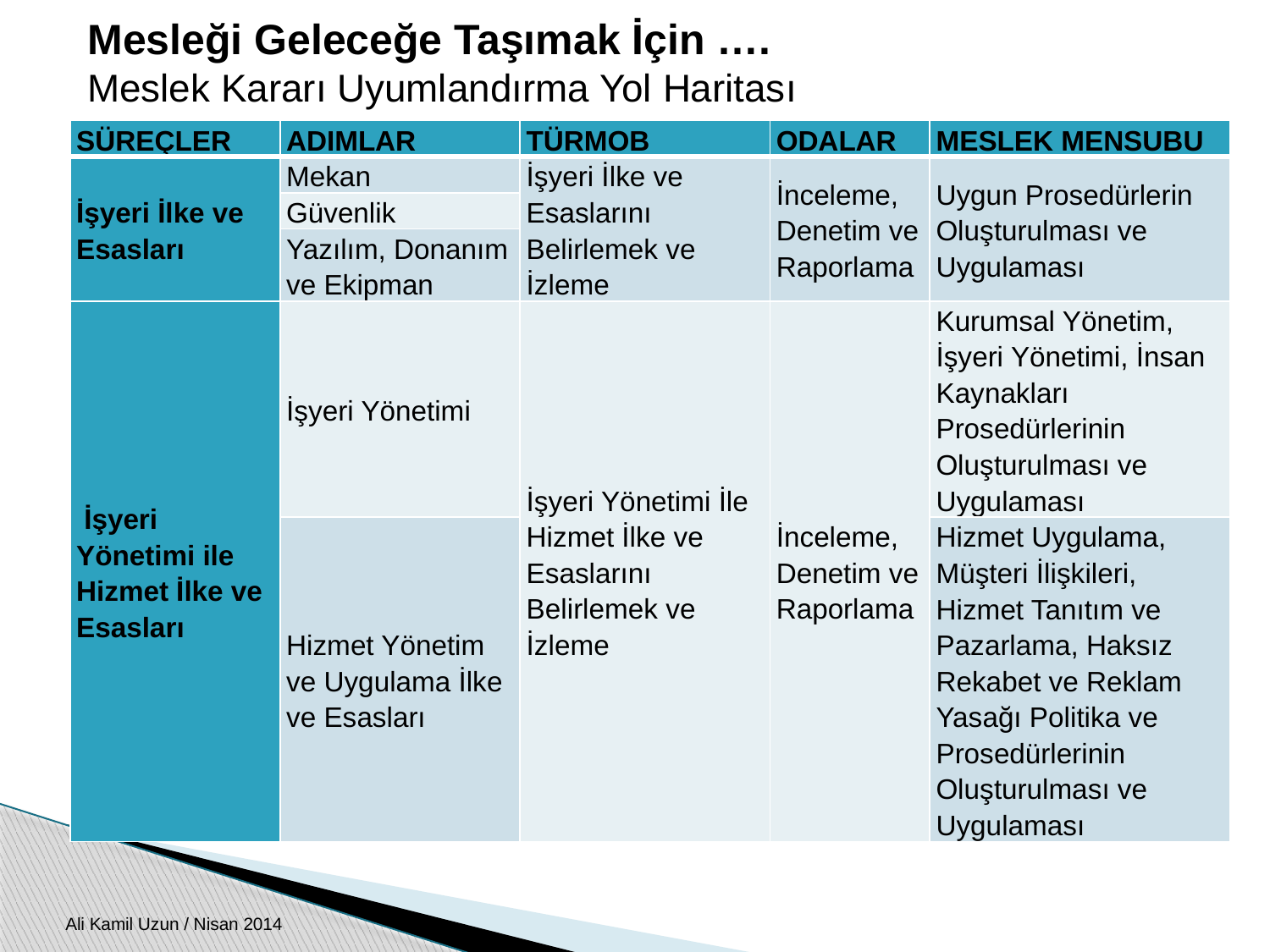

Mesleği Geleceğe Taşımak İçin ….
Meslek Kararı Uyumlandırma Yol Haritası
| SÜREÇLER | ADIMLAR | TÜRMOB | ODALAR | MESLEK MENSUBU |
| --- | --- | --- | --- | --- |
| İşyeri İlke ve Esasları | Mekan | İşyeri İlke ve Esaslarını Belirlemek ve İzleme | İnceleme, Denetim ve Raporlama | Uygun Prosedürlerin Oluşturulması ve Uygulaması |
|  | Güvenlik |  |  |  |
|  | Yazılım, Donanım ve Ekipman |  |  |  |
| İşyeri Yönetimi ile Hizmet İlke ve Esasları | İşyeri Yönetimi | İşyeri Yönetimi İle Hizmet İlke ve Esaslarını Belirlemek ve İzleme | İnceleme, Denetim ve Raporlama | Kurumsal Yönetim, İşyeri Yönetimi, İnsan Kaynakları Prosedürlerinin Oluşturulması ve Uygulaması |
|  | Hizmet Yönetim ve Uygulama İlke ve Esasları |  |  | Hizmet Uygulama, Müşteri İlişkileri, Hizmet Tanıtım ve Pazarlama, Haksız Rekabet ve Reklam Yasağı Politika ve Prosedürlerinin Oluşturulması ve Uygulaması |